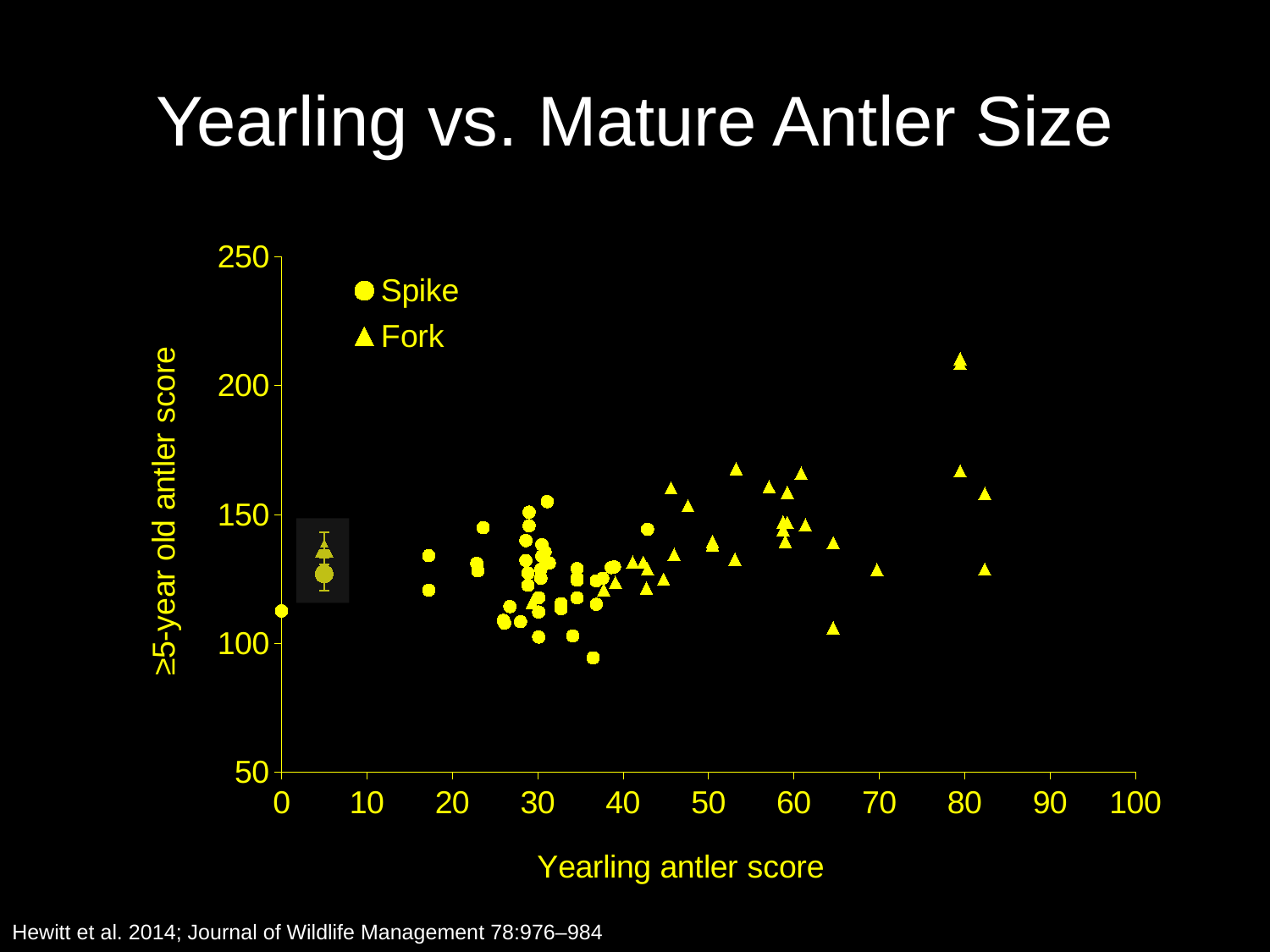

# Yearling vs. Mature Antler Size

### Chart

| Category |  |  |  |  |
|---|---|---|---|---|
Hewitt et al. 2014; Journal of Wildlife Management 78:976–984